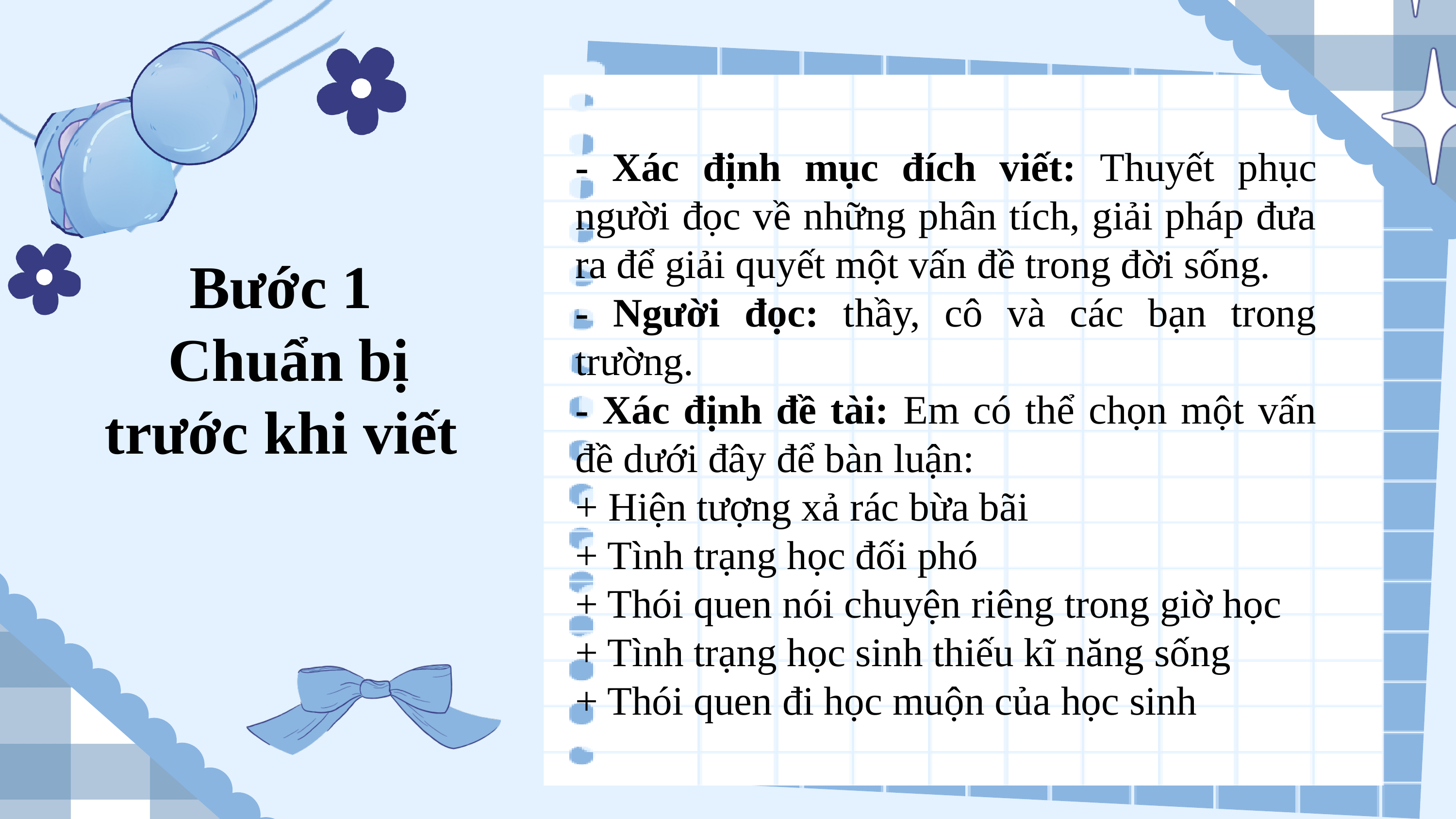

- Xác định mục đích viết: Thuyết phục người đọc về những phân tích, giải pháp đưa ra để giải quyết một vấn đề trong đời sống.
- Người đọc: thầy, cô và các bạn trong trường.
- Xác định đề tài: Em có thể chọn một vấn đề dưới đây để bàn luận:
+ Hiện tượng xả rác bừa bãi
+ Tình trạng học đối phó
+ Thói quen nói chuyện riêng trong giờ học
+ Tình trạng học sinh thiếu kĩ năng sống
+ Thói quen đi học muộn của học sinh

Bước 1
 Chuẩn bị trước khi viết